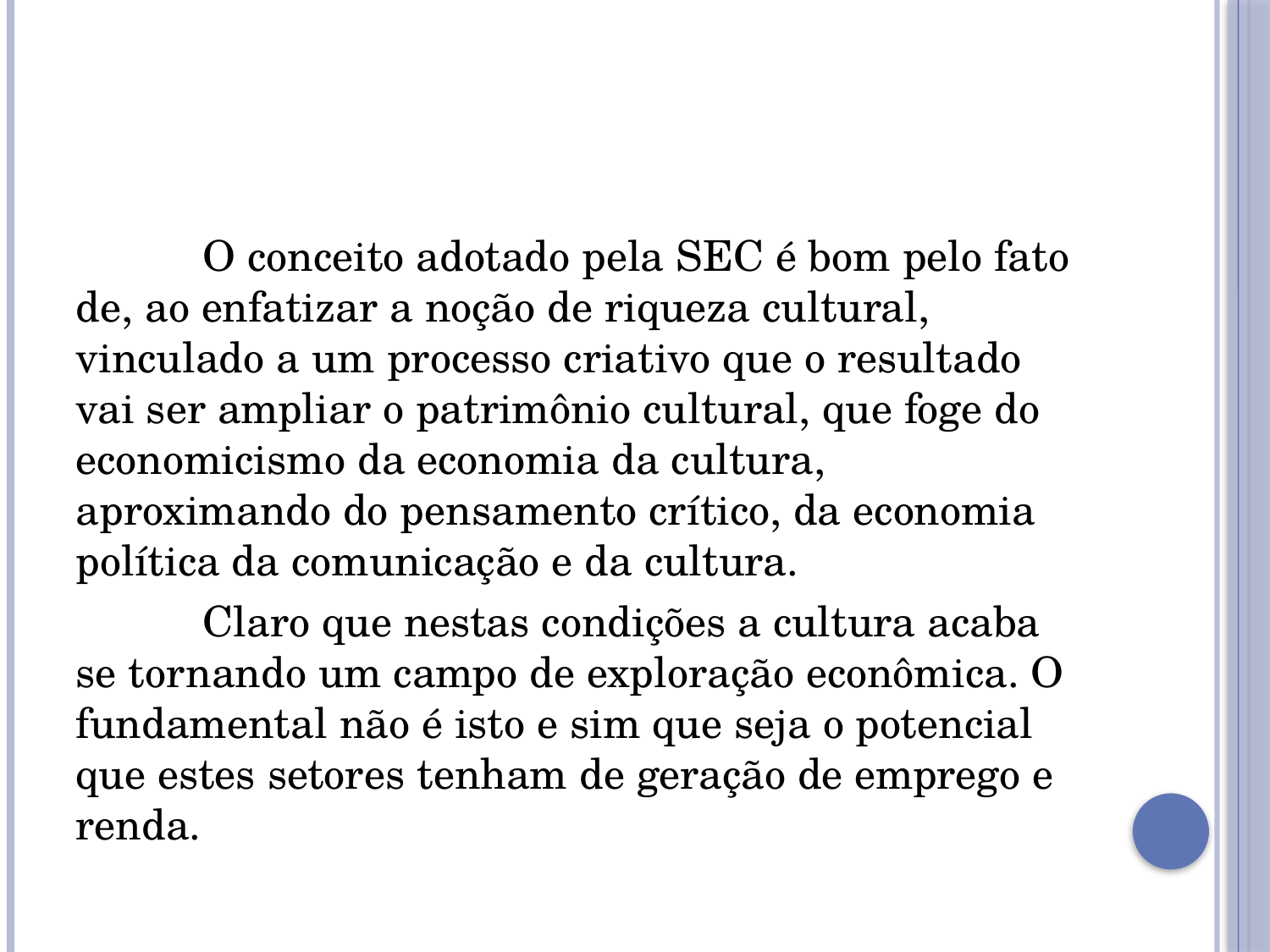

#
	O conceito adotado pela SEC é bom pelo fato de, ao enfatizar a noção de riqueza cultural, vinculado a um processo criativo que o resultado vai ser ampliar o patrimônio cultural, que foge do economicismo da economia da cultura, aproximando do pensamento crítico, da economia política da comunicação e da cultura.
	Claro que nestas condições a cultura acaba se tornando um campo de exploração econômica. O fundamental não é isto e sim que seja o potencial que estes setores tenham de geração de emprego e renda.